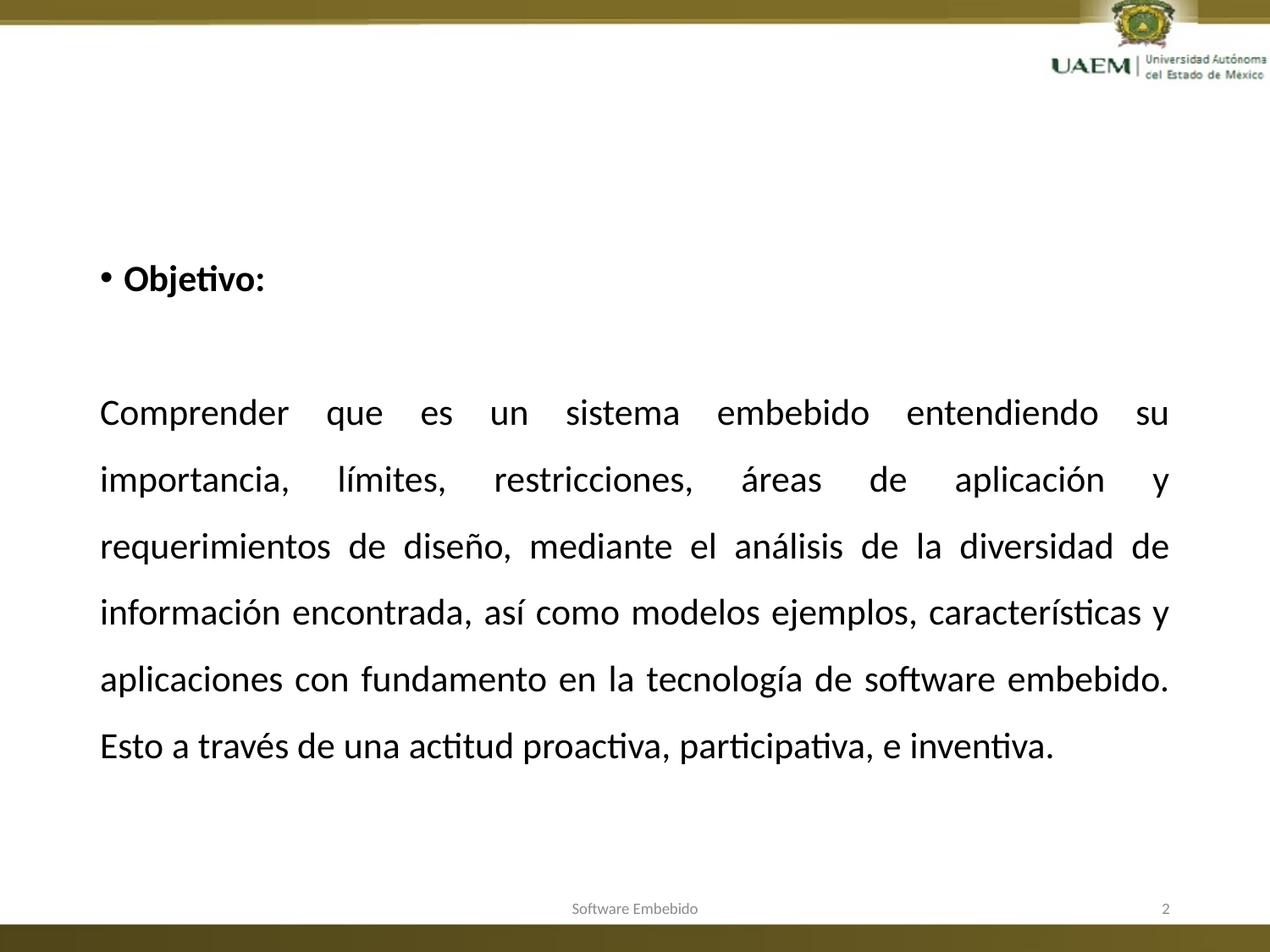

#
Objetivo:

Comprender que es un sistema embebido entendiendo su importancia, límites, restricciones, áreas de aplicación y requerimientos de diseño, mediante el análisis de la diversidad de información encontrada, así como modelos ejemplos, características y aplicaciones con fundamento en la tecnología de software embebido. Esto a través de una actitud proactiva, participativa, e inventiva.
Software Embebido
2